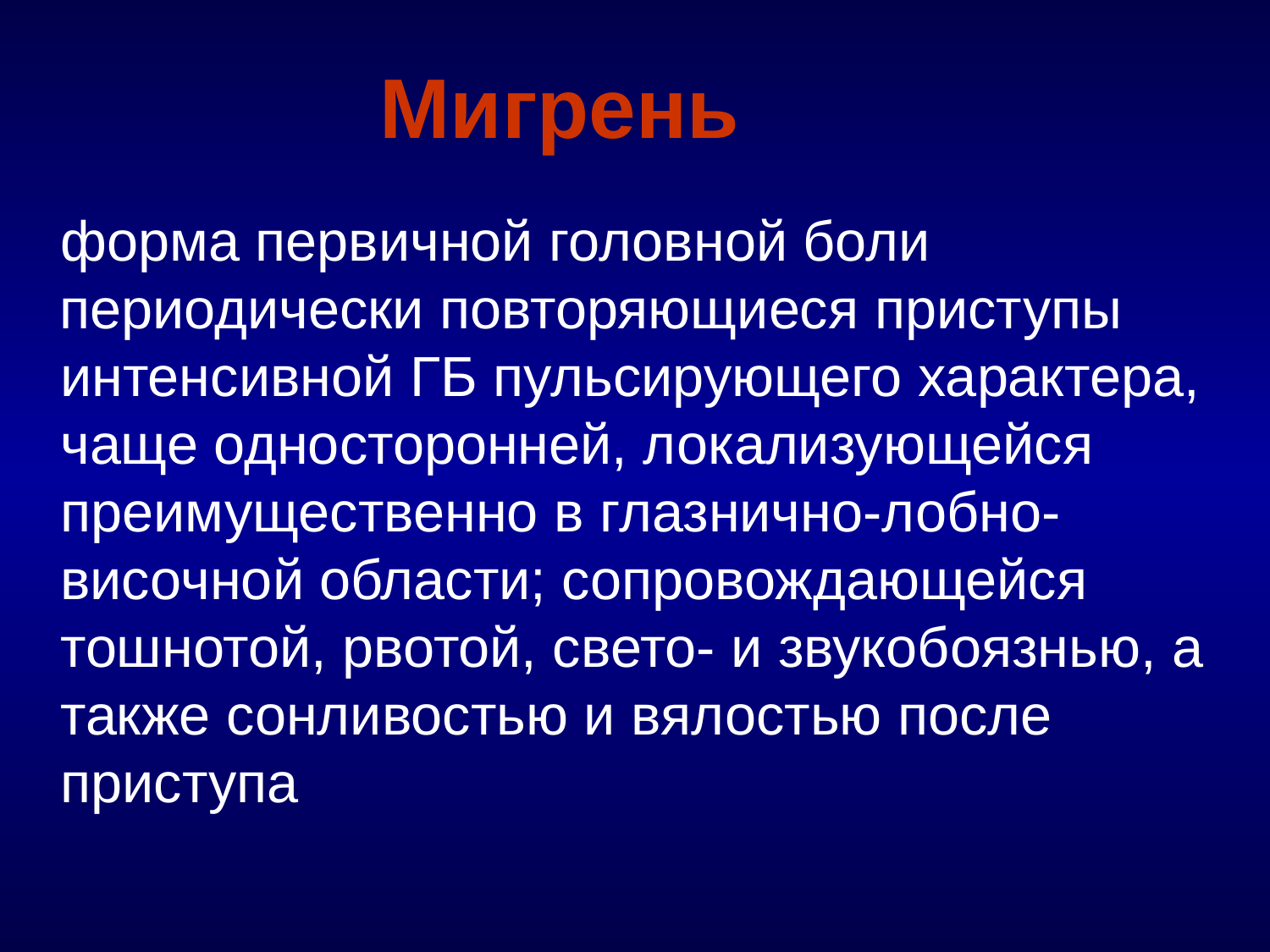

Мигрень
	форма первичной головной боли
   периодически повторяющиеся приступы интенсивной ГБ пульсирующего характера, чаще односторонней, локализующейся преимущественно в глазнично-лобно-височной области; сопровождающейся тошнотой, рвотой, свето- и звукобоязнью, а также сонливостью и вялостью после приступа